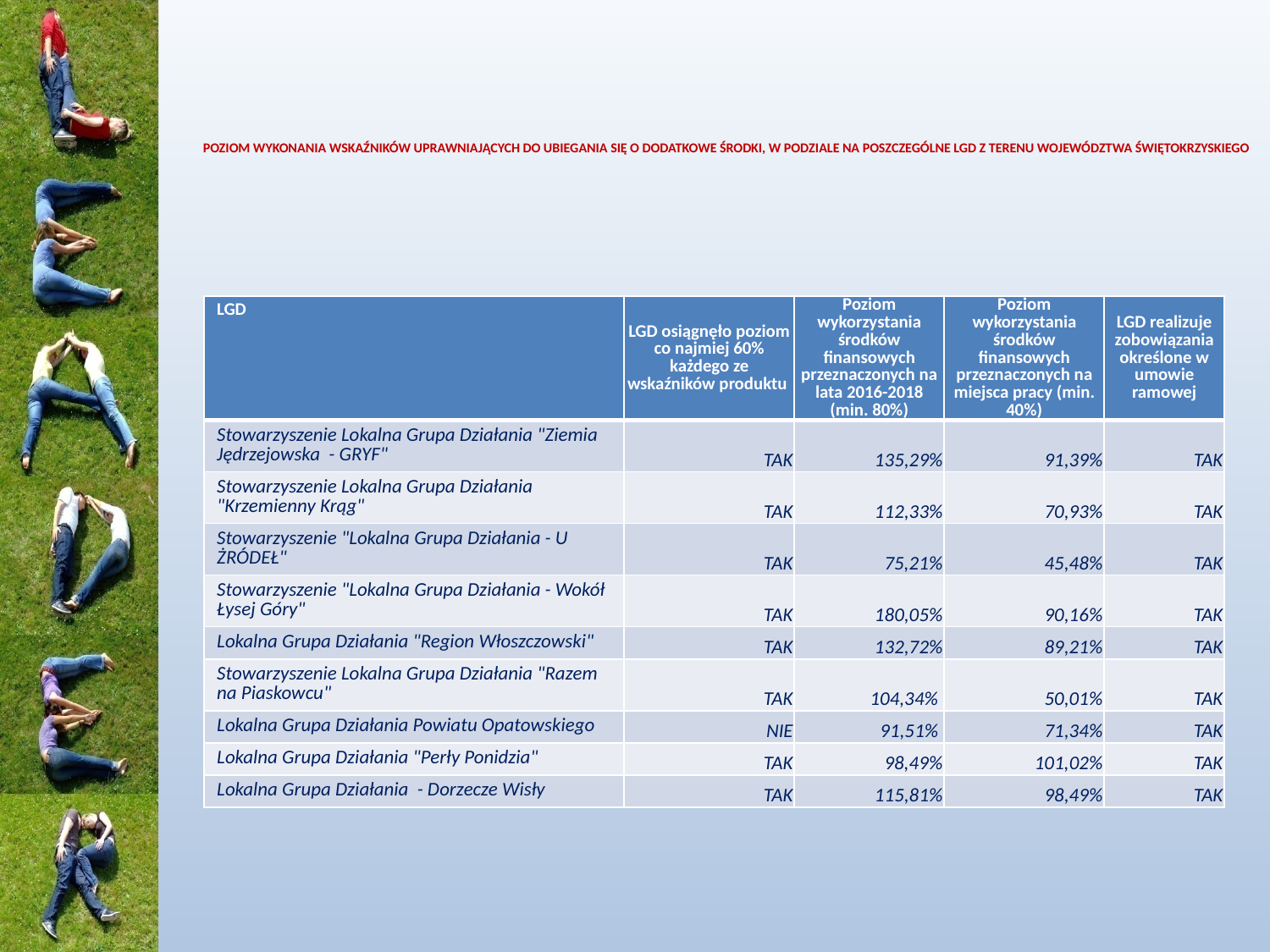

# POZIOM WYKONANIA WSKAŹNIKÓW UPRAWNIAJĄCYCH DO UBIEGANIA SIĘ O DODATKOWE ŚRODKI, W PODZIALE NA POSZCZEGÓLNE LGD Z TERENU WOJEWÓDZTWA ŚWIĘTOKRZYSKIEGO

| LGD | LGD osiągnęło poziom co najmiej 60% każdego ze wskaźników produktu | Poziom wykorzystania środków finansowych przeznaczonych na lata 2016-2018 (min. 80%) | Poziom wykorzystania środków finansowych przeznaczonych na miejsca pracy (min. 40%) | LGD realizuje zobowiązania określone w umowie ramowej |
| --- | --- | --- | --- | --- |
| Stowarzyszenie Lokalna Grupa Działania "Ziemia Jędrzejowska - GRYF" | TAK | 135,29% | 91,39% | TAK |
| Stowarzyszenie Lokalna Grupa Działania "Krzemienny Krąg" | TAK | 112,33% | 70,93% | TAK |
| Stowarzyszenie "Lokalna Grupa Działania - U ŻRÓDEŁ" | TAK | 75,21% | 45,48% | TAK |
| Stowarzyszenie "Lokalna Grupa Działania - Wokół Łysej Góry" | TAK | 180,05% | 90,16% | TAK |
| Lokalna Grupa Działania "Region Włoszczowski" | TAK | 132,72% | 89,21% | TAK |
| Stowarzyszenie Lokalna Grupa Działania "Razem na Piaskowcu" | TAK | 104,34% | 50,01% | TAK |
| Lokalna Grupa Działania Powiatu Opatowskiego | NIE | 91,51% | 71,34% | TAK |
| Lokalna Grupa Działania "Perły Ponidzia" | TAK | 98,49% | 101,02% | TAK |
| Lokalna Grupa Działania - Dorzecze Wisły | TAK | 115,81% | 98,49% | TAK |